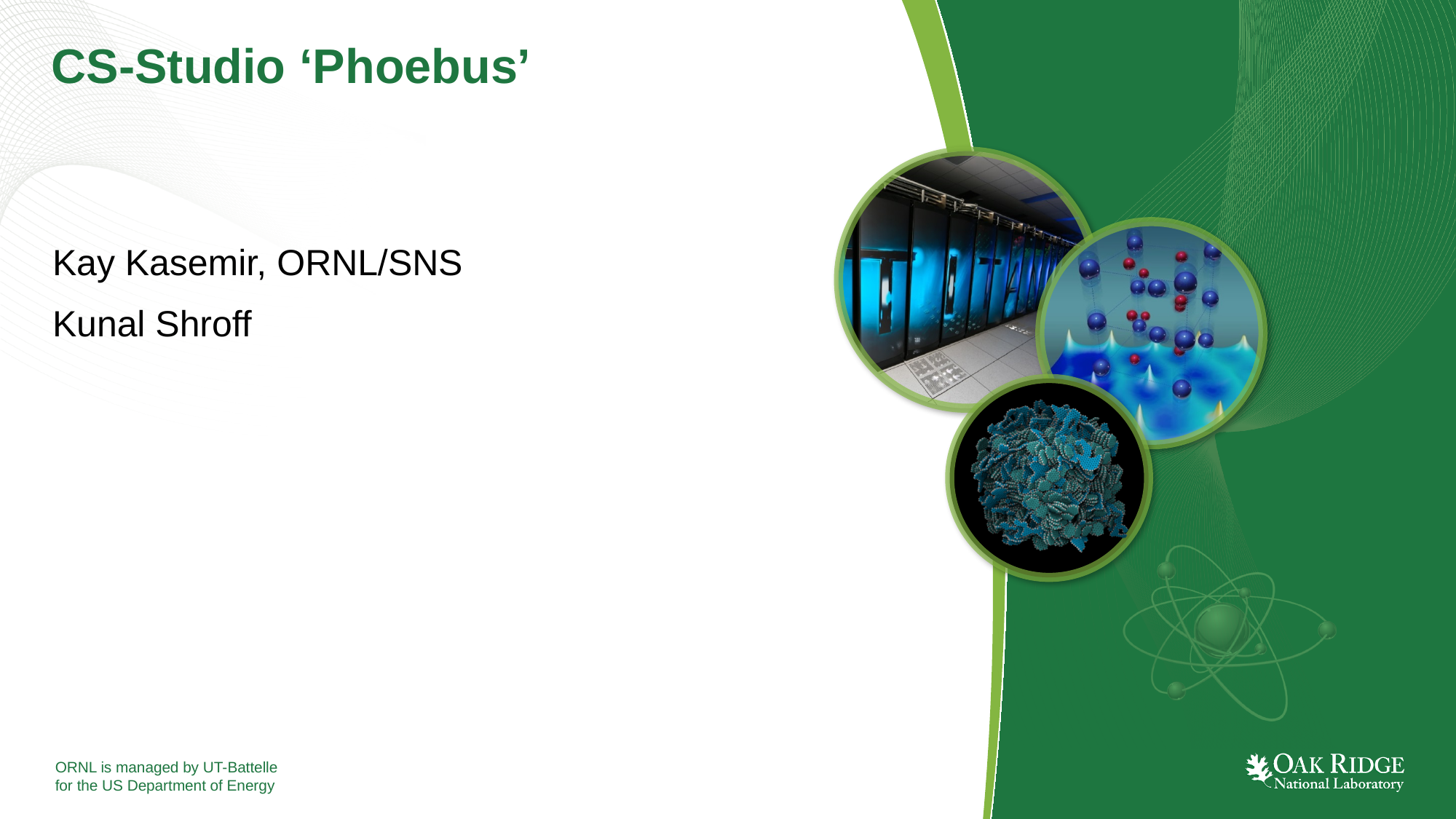

# CS-Studio ‘Phoebus’
Kay Kasemir, ORNL/SNS
Kunal Shroff